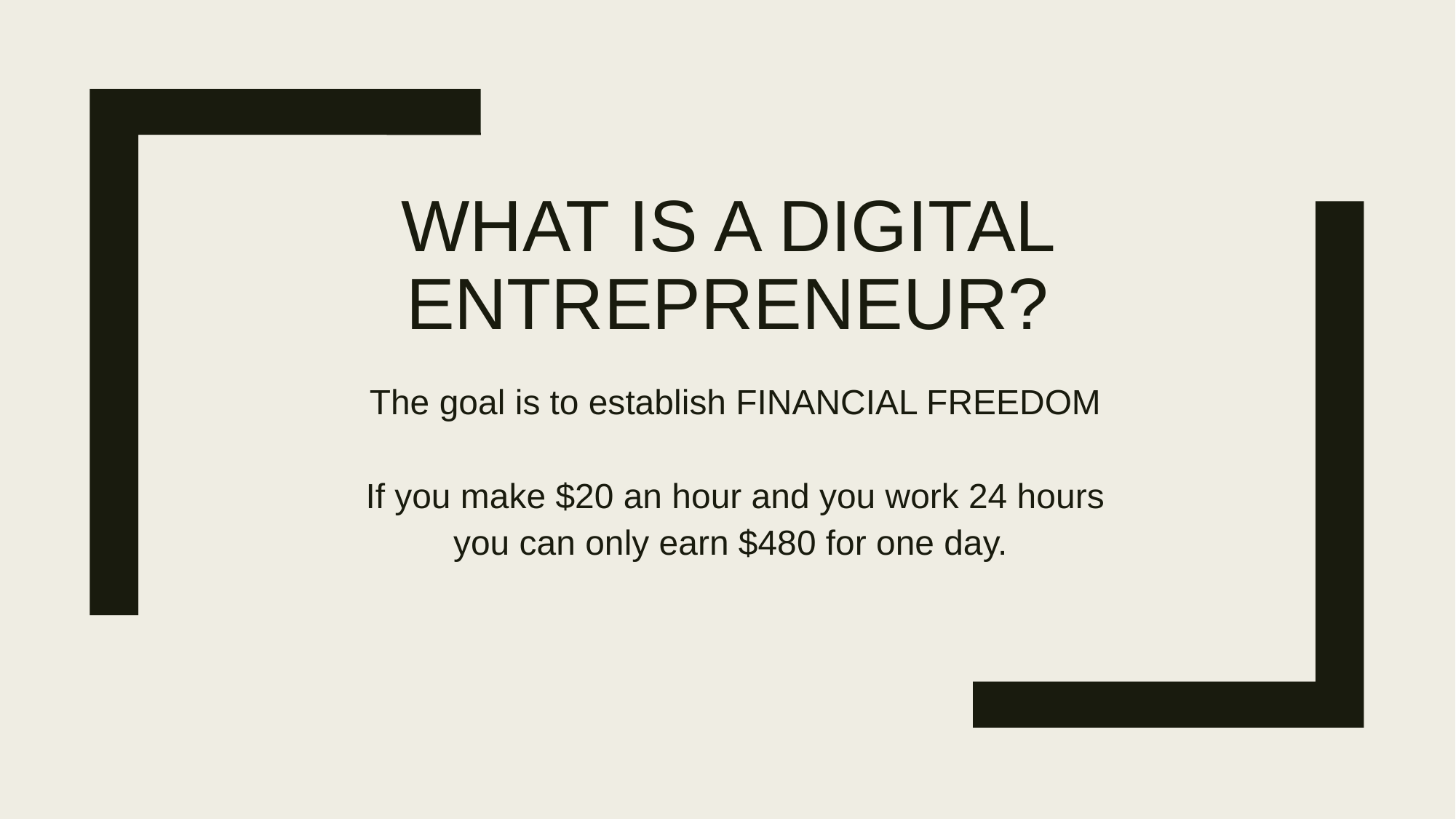

# What is a digital entrepreneur?
The goal is to establish FINANCIAL FREEDOM

If you make $20 an hour and you work 24 hours you can only earn $480 for one day.